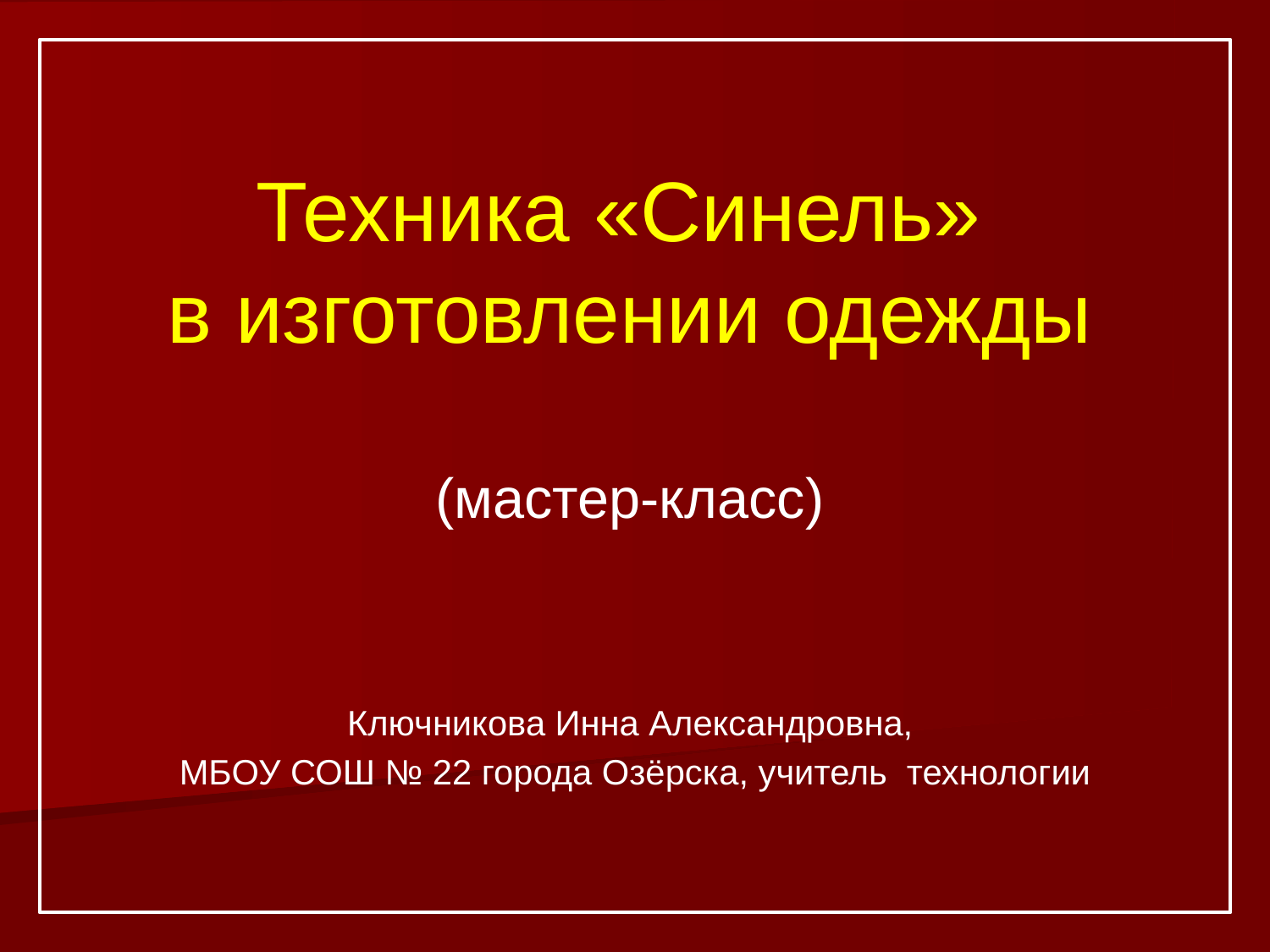

# Техника «Синель» в изготовлении одежды (мастер-класс)
Ключникова Инна Александровна,
 МБОУ СОШ № 22 города Озёрска, учитель  технологии